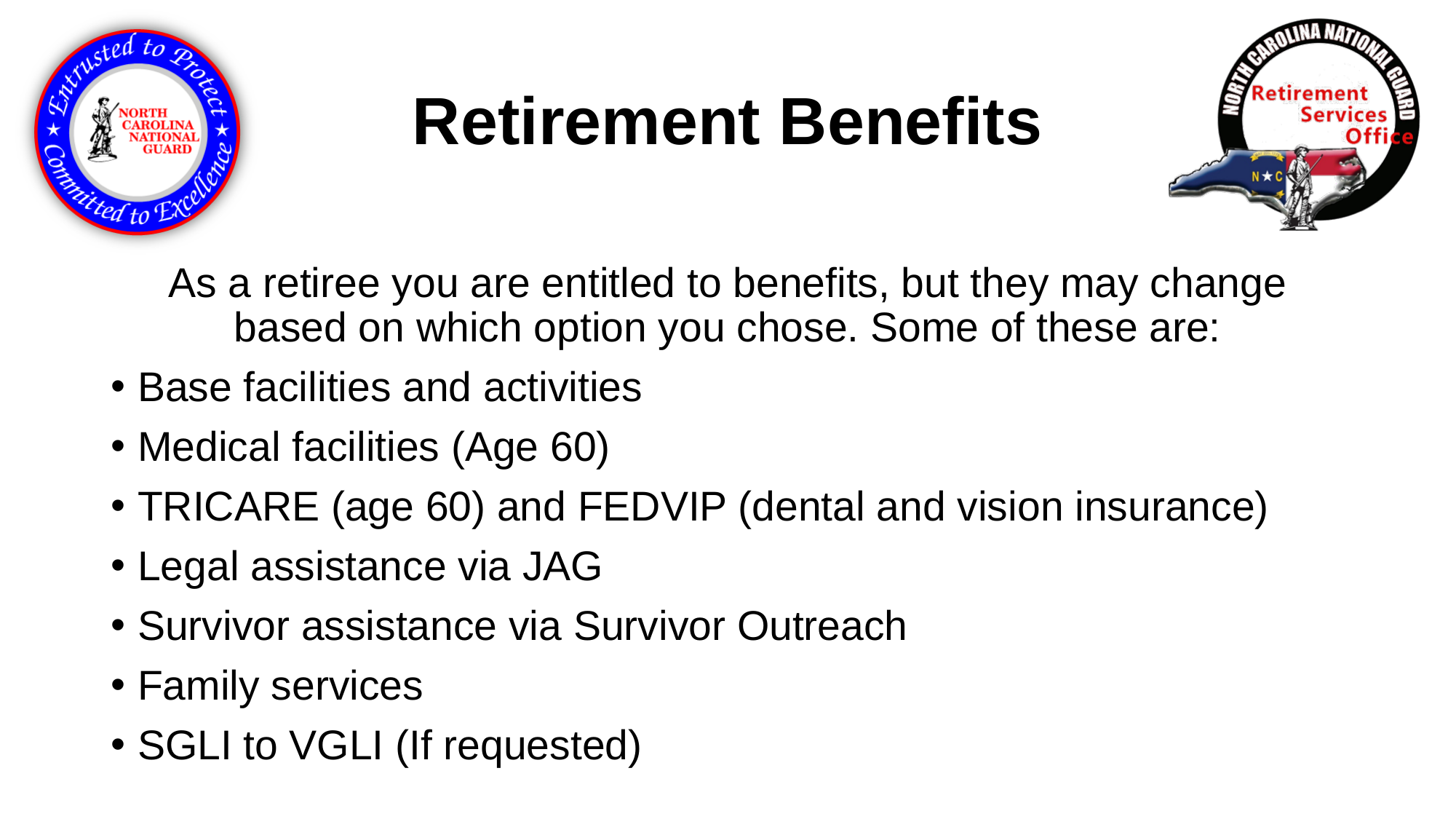

# Retirement Benefits
As a retiree you are entitled to benefits, but they may change based on which option you chose. Some of these are:
Base facilities and activities
Medical facilities (Age 60)
TRICARE (age 60) and FEDVIP (dental and vision insurance)
Legal assistance via JAG
Survivor assistance via Survivor Outreach
Family services
SGLI to VGLI (If requested)